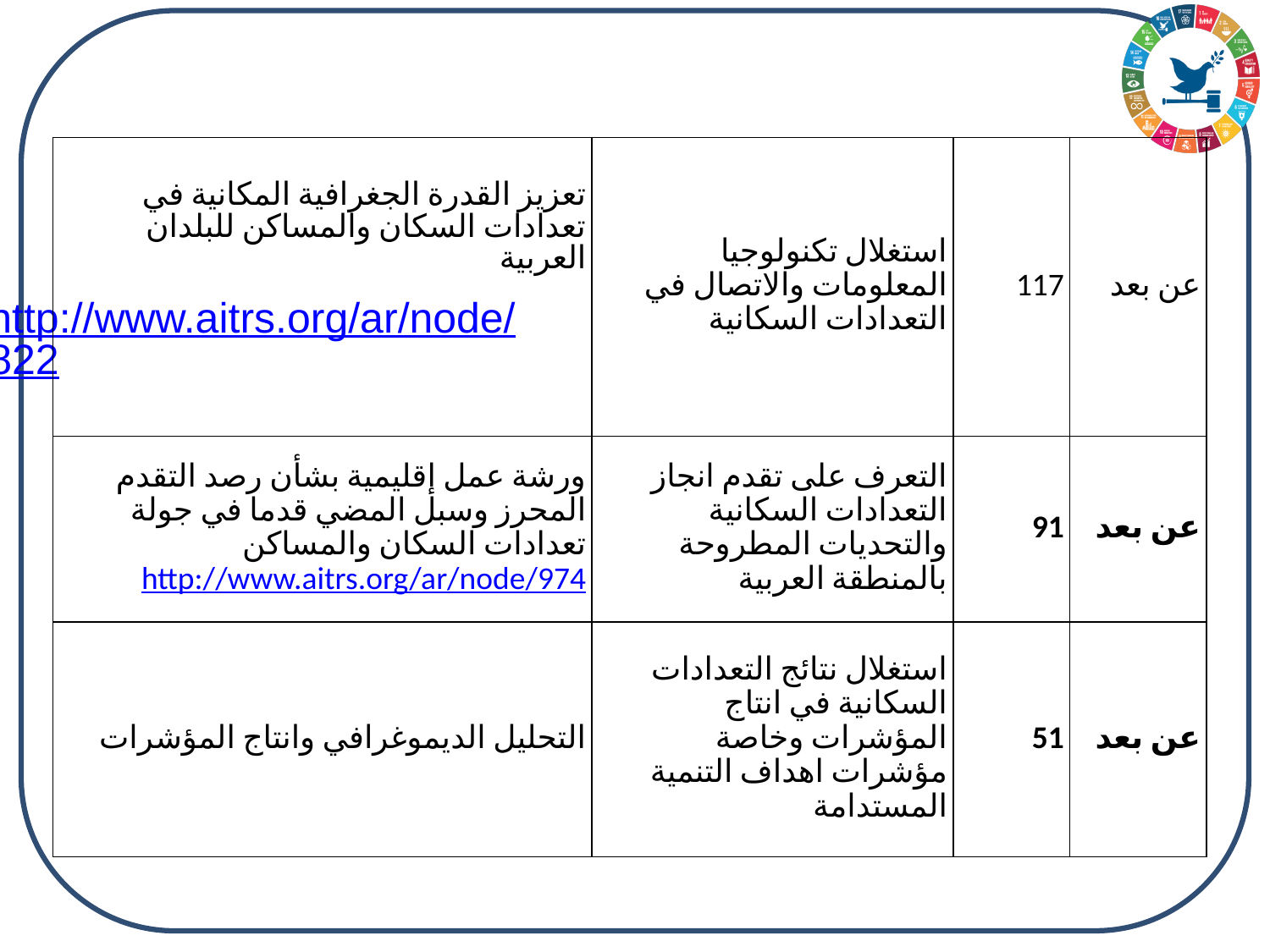

| تعزيز القدرة الجغرافية المكانية في تعدادات السكان والمساكن للبلدان العربية http://www.aitrs.org/ar/node/822 | استغلال تكنولوجيا المعلومات والاتصال في التعدادات السكانية | 117 | عن بعد |
| --- | --- | --- | --- |
| ورشة عمل إقليمية بشأن رصد التقدم المحرز وسبل المضي قدما في جولة تعدادات السكان والمساكن http://www.aitrs.org/ar/node/974 | التعرف على تقدم انجاز التعدادات السكانية والتحديات المطروحة بالمنطقة العربية | 91 | عن بعد |
| التحليل الديموغرافي وانتاج المؤشرات | استغلال نتائج التعدادات السكانية في انتاج المؤشرات وخاصة مؤشرات اهداف التنمية المستدامة | 51 | عن بعد |